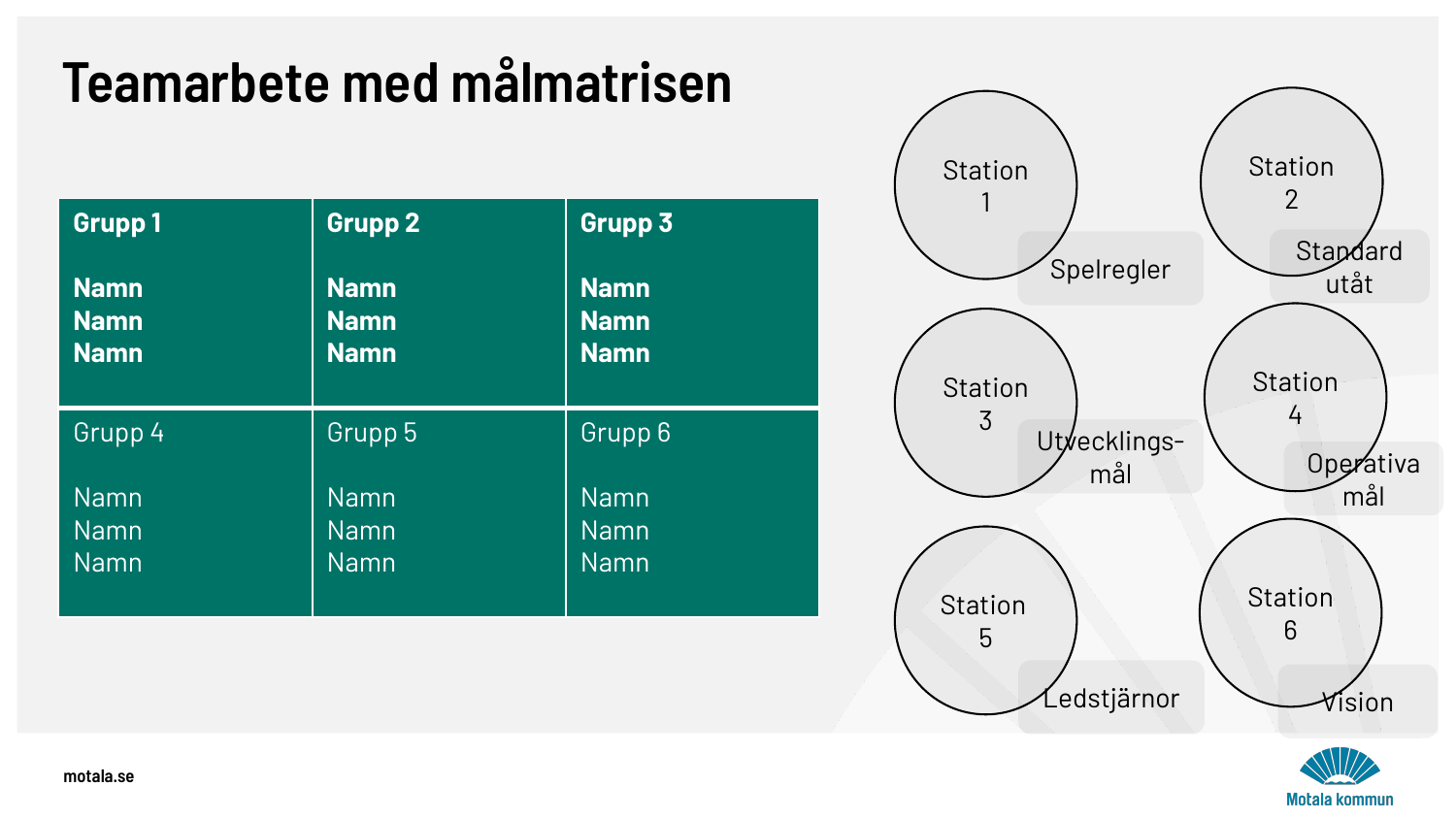

Teamarbete med målmatrisen
Station
2
Station
1
| Grupp 1 Namn Namn Namn | Grupp 2 Namn Namn Namn | Grupp 3 Namn Namn Namn |
| --- | --- | --- |
| Grupp 4 Namn Namn Namn | Grupp 5 Namn Namn Namn | Grupp 6 Namn Namn Namn |
Standard utåt
Spelregler
Station
4
Station
3
Utvecklings-mål
Operativa mål
Station
6
Station
5
Ledstjärnor
Vision